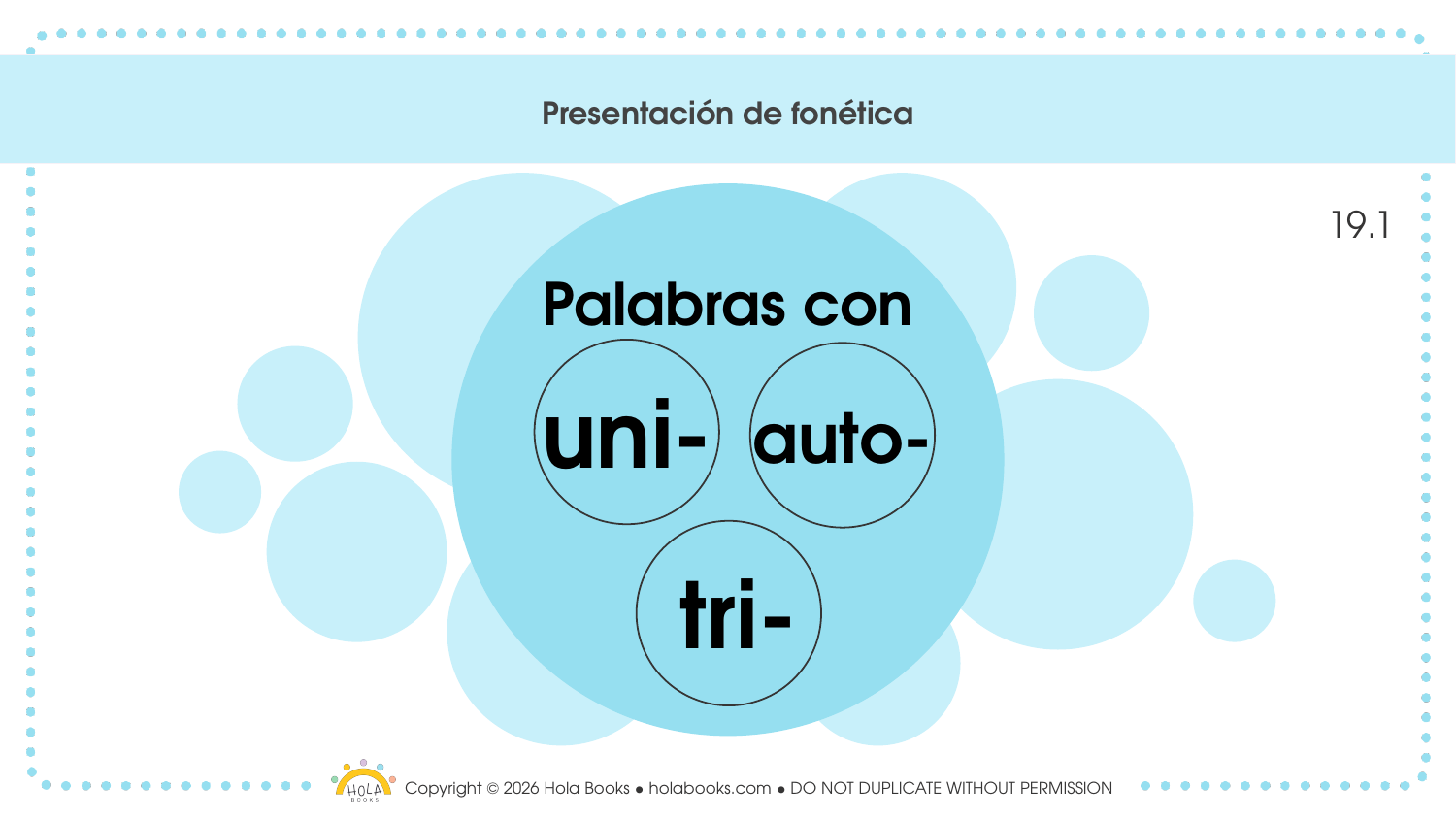

# Presentación de fonética

19.1
Palabras con

uni-
auto-

tri-